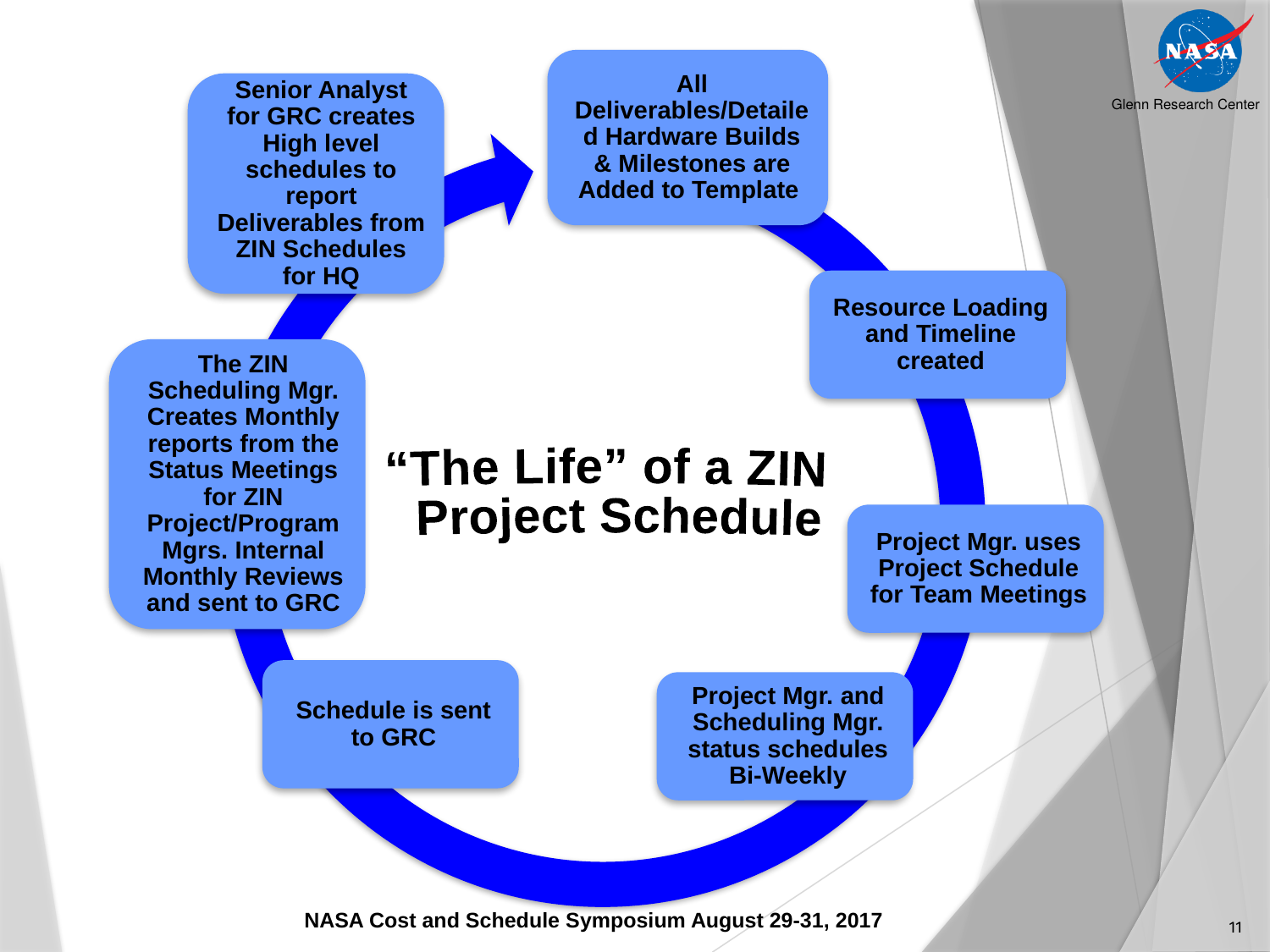

The ZIN Scheduling Mgr. Creates Monthly reports from the Status Meetings for ZIN Project/Program Mgrs. Internal Monthly Reviews and sent to GRC
Senior Analyst for GRC creates High level schedules to report Deliverables from ZIN Schedules for HQ
All Deliverables/Detailed Hardware Builds & Milestones are Added to Template
Resource Loading and Timeline created
Project Mgr. uses Project Schedule for Team Meetings
Project Mgr. and Scheduling Mgr. status schedules Bi-Weekly
Schedule is sent to GRC
“The Life” of a ZIN
 Project Schedule
NASA Cost and Schedule Symposium August 29-31, 2017
11